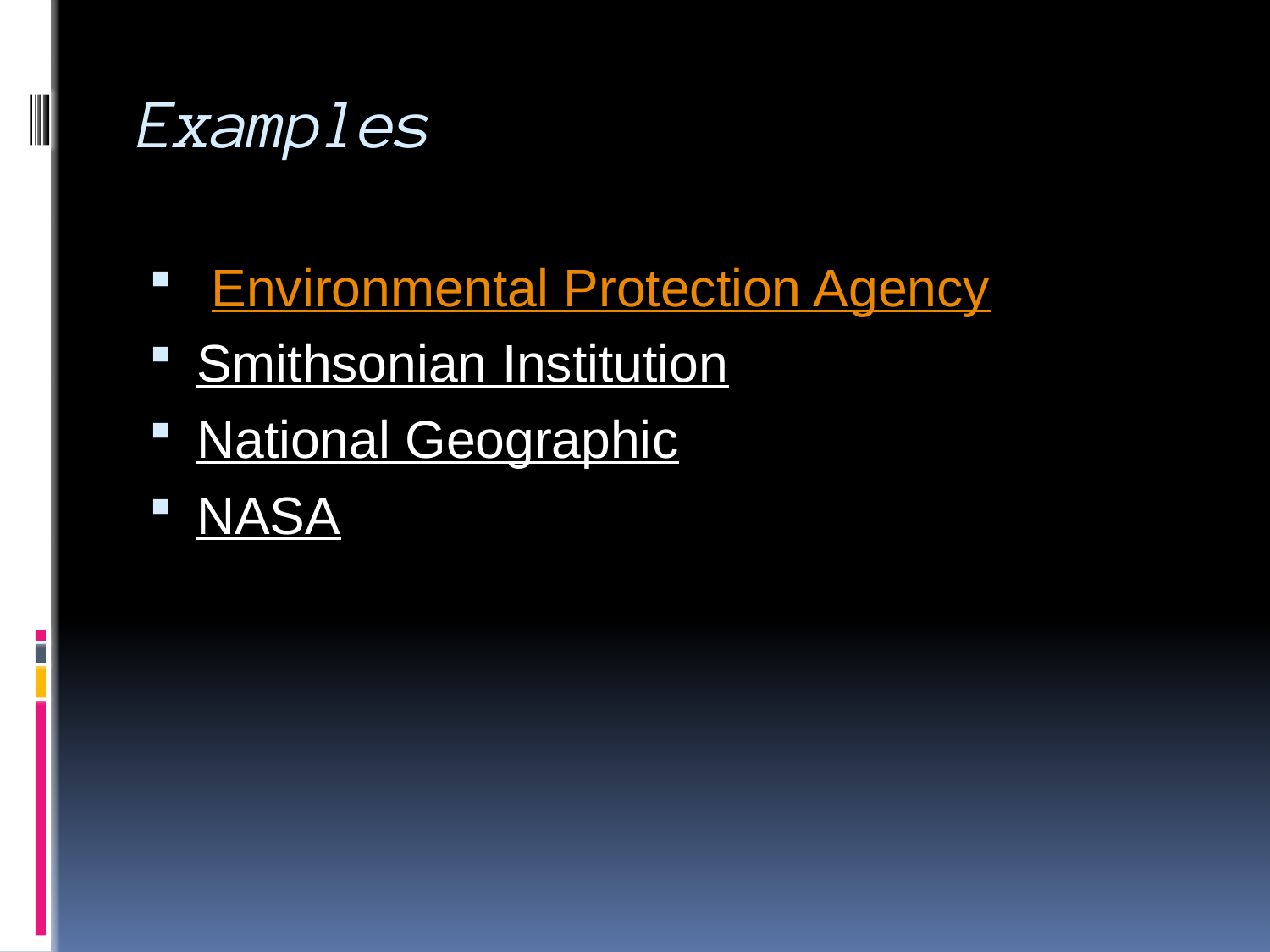

# Examples
 Environmental Protection Agency
Smithsonian Institution
National Geographic
NASA